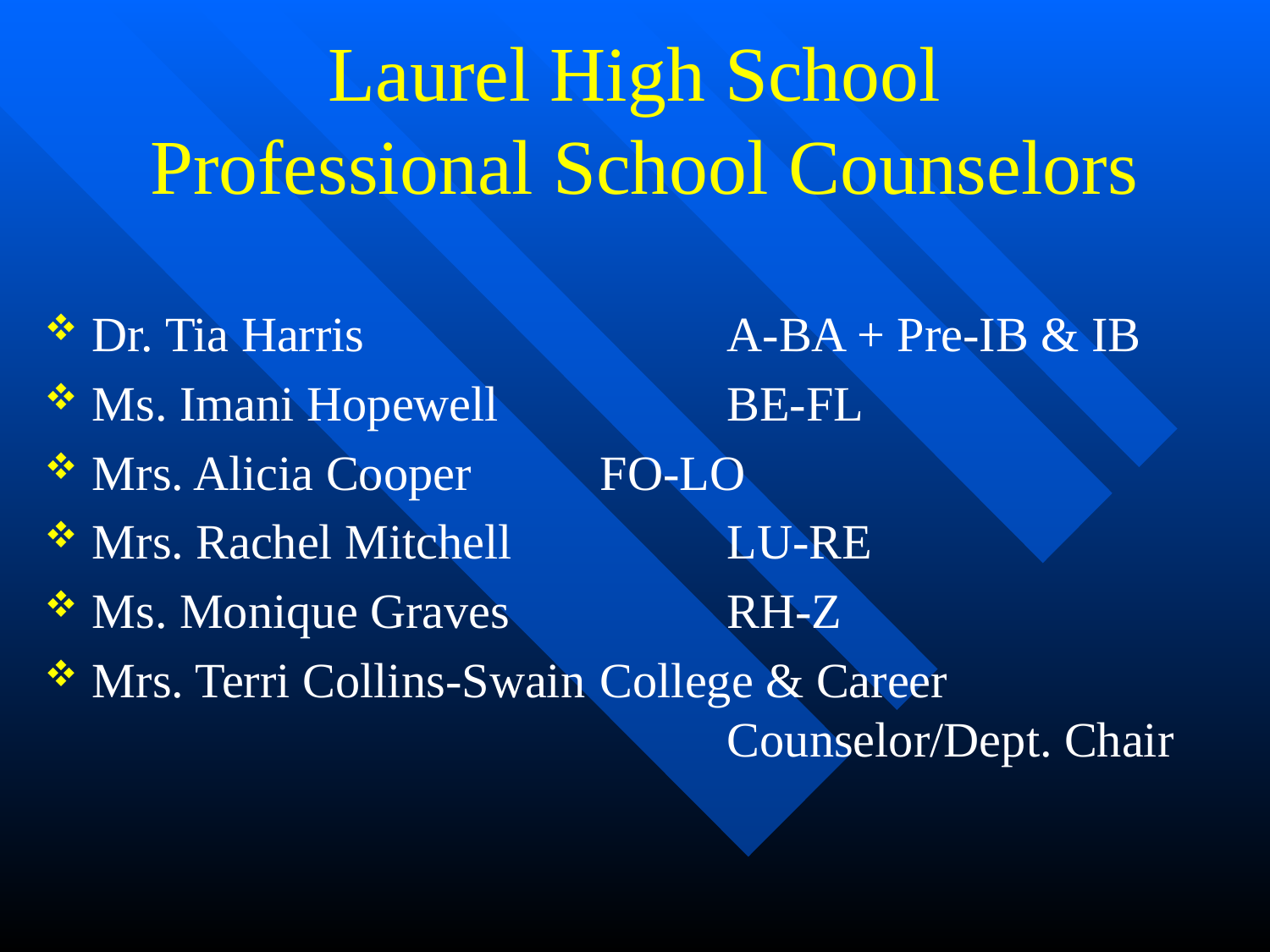

# Laurel High School Professional School Counselors
Dr. Tia Harris			A-BA + Pre-IB & IB
Ms. Imani Hopewell		BE-FL
Mrs. Alicia Cooper		FO-LO
Mrs. Rachel Mitchell		LU-RE
Ms. Monique Graves		RH-Z
Mrs. Terri Collins-Swain 	College & Career    						Counselor/Dept. Chair